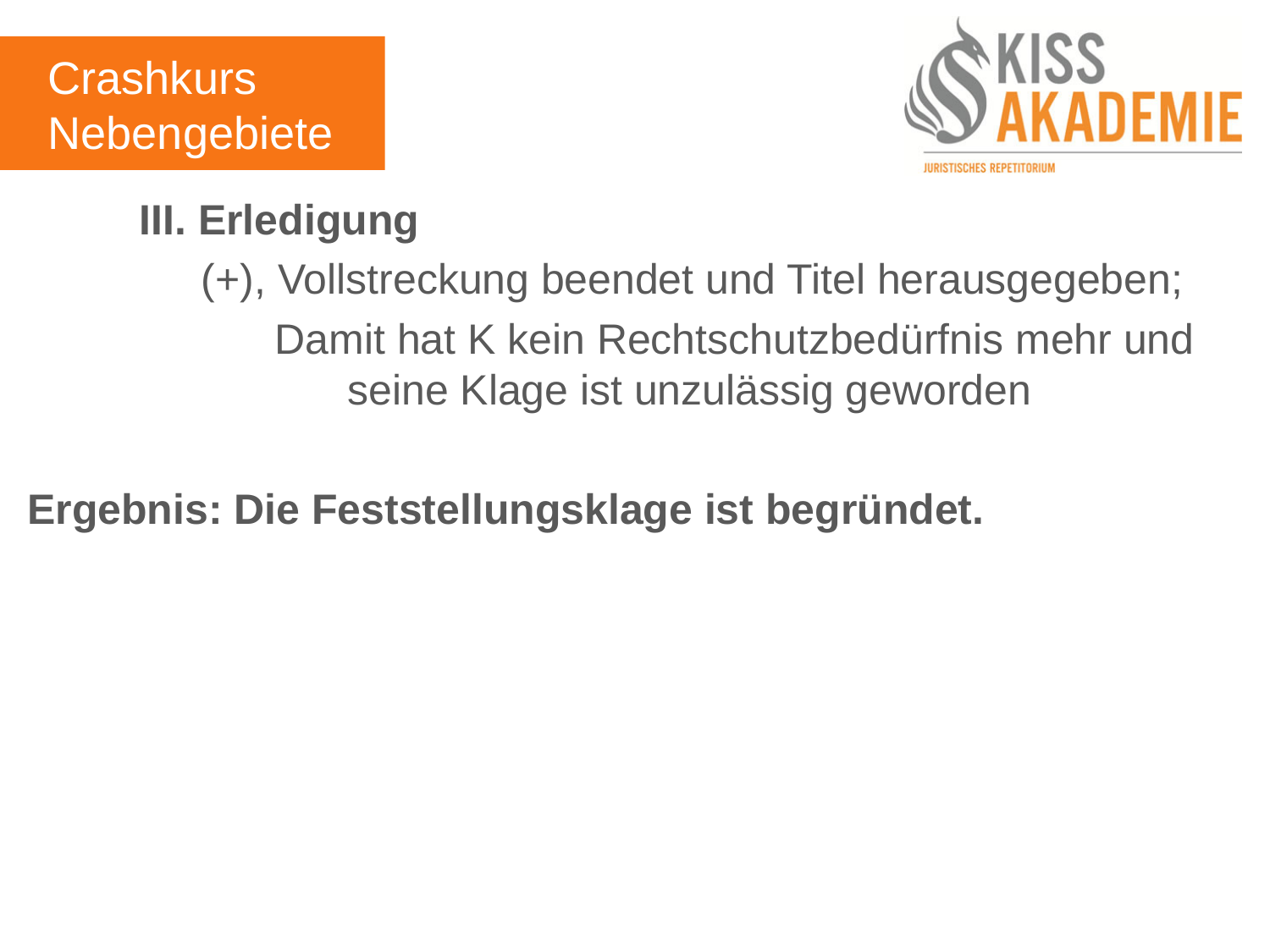

Crashkurs
Nebengebiete
	  	 III. Erledigung
		  	  (+), Vollstreckung beendet und Titel herausgegeben;
				    Damit hat K kein Rechtschutzbedürfnis mehr und 				    	    seine Klage ist unzulässig geworden

Ergebnis: Die Feststellungsklage ist begründet.